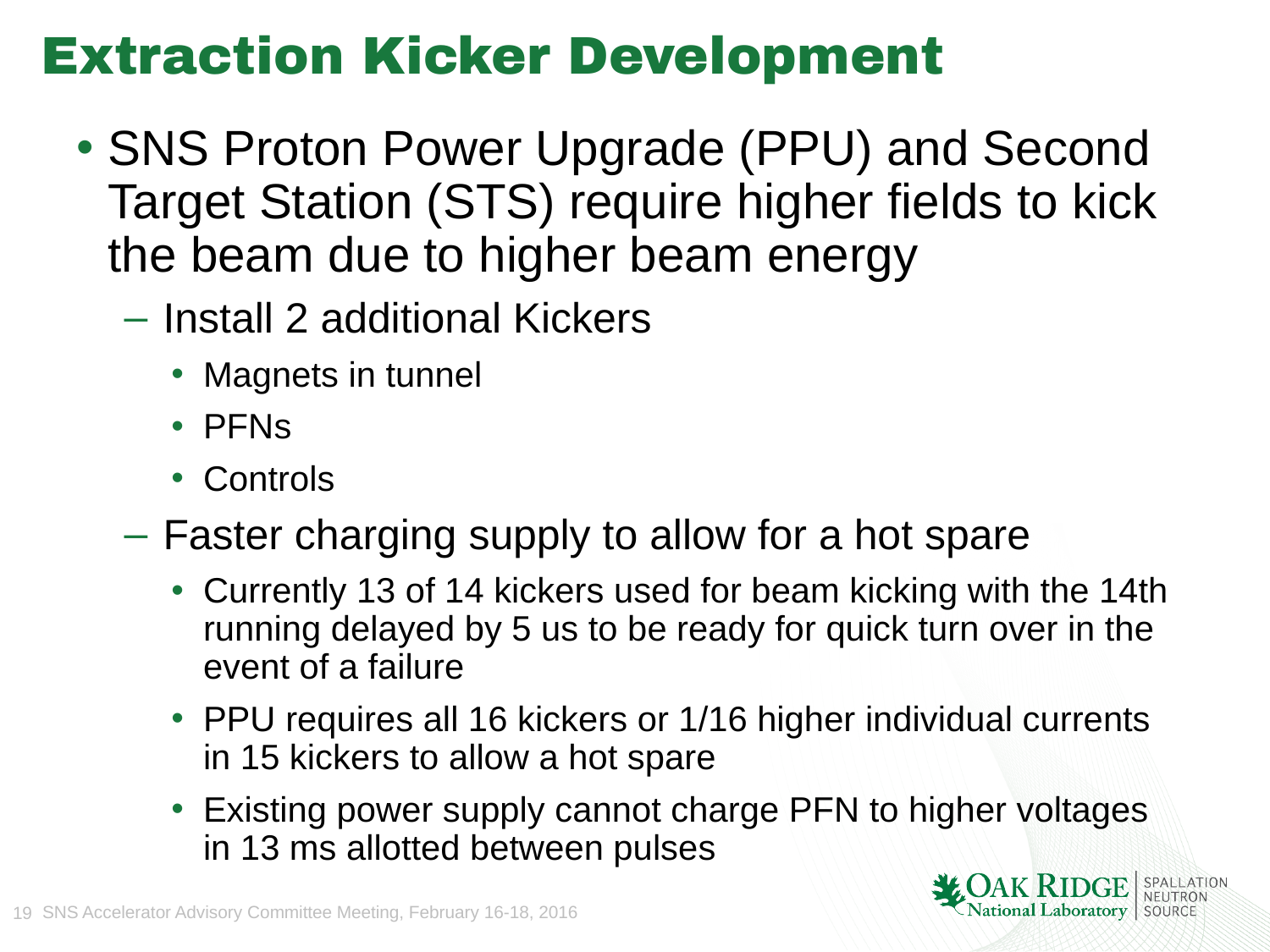

# Extraction Kicker Development
SNS Proton Power Upgrade (PPU) and Second Target Station (STS) require higher fields to kick the beam due to higher beam energy
Install 2 additional Kickers
Magnets in tunnel
PFNs
Controls
Faster charging supply to allow for a hot spare
Currently 13 of 14 kickers used for beam kicking with the 14th running delayed by 5 us to be ready for quick turn over in the event of a failure
PPU requires all 16 kickers or 1/16 higher individual currents in 15 kickers to allow a hot spare
Existing power supply cannot charge PFN to higher voltages in 13 ms allotted between pulses